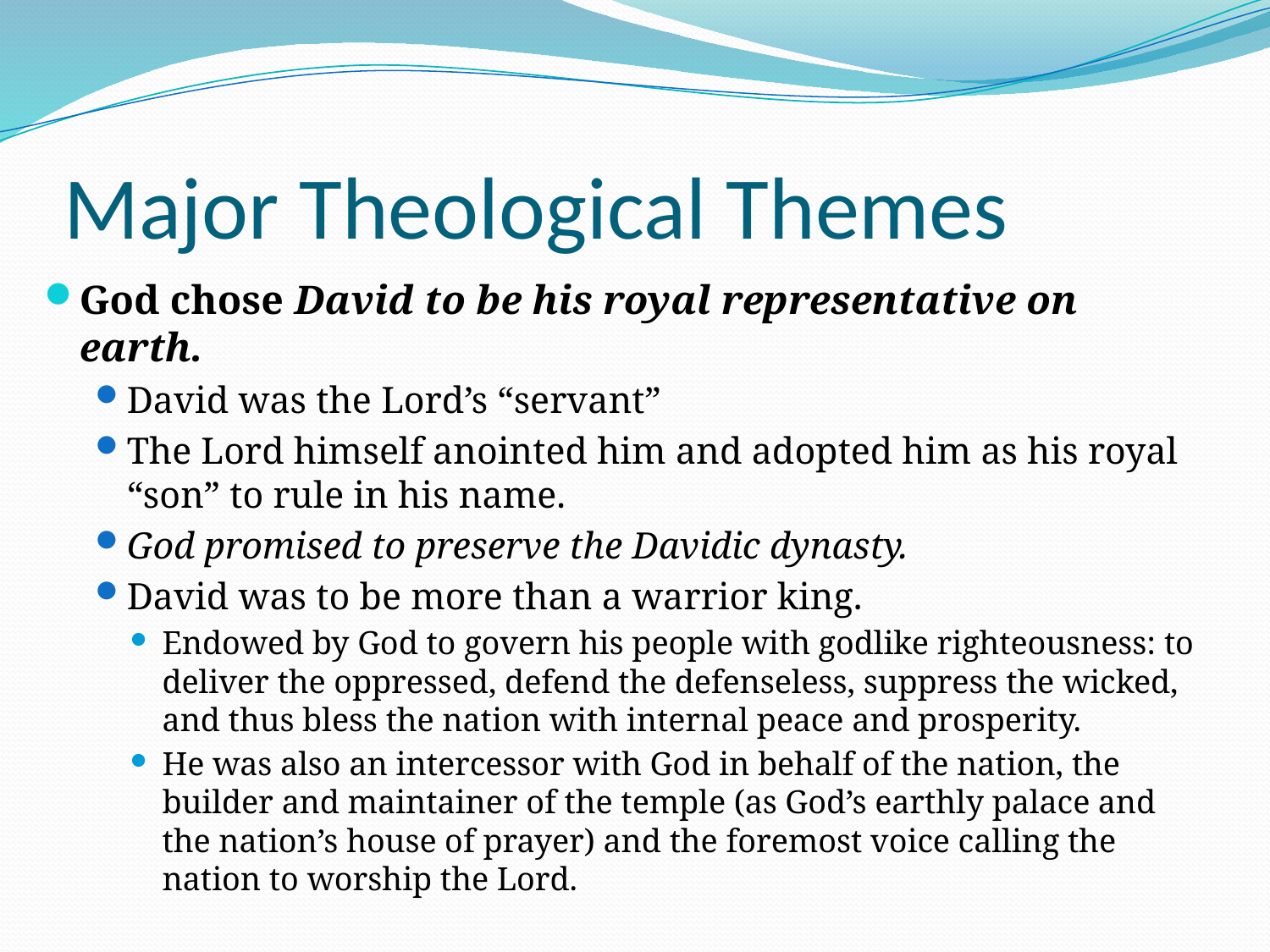

# Major Theological Themes
God chose David to be his royal representative on earth.
David was the Lord’s “servant”
The Lord himself anointed him and adopted him as his royal “son” to rule in his name.
God promised to preserve the Davidic dynasty.
David was to be more than a warrior king.
Endowed by God to govern his people with godlike righteousness: to deliver the oppressed, defend the defenseless, suppress the wicked, and thus bless the nation with internal peace and prosperity.
He was also an intercessor with God in behalf of the nation, the builder and maintainer of the temple (as God’s earthly palace and the nation’s house of prayer) and the foremost voice calling the nation to worship the Lord.